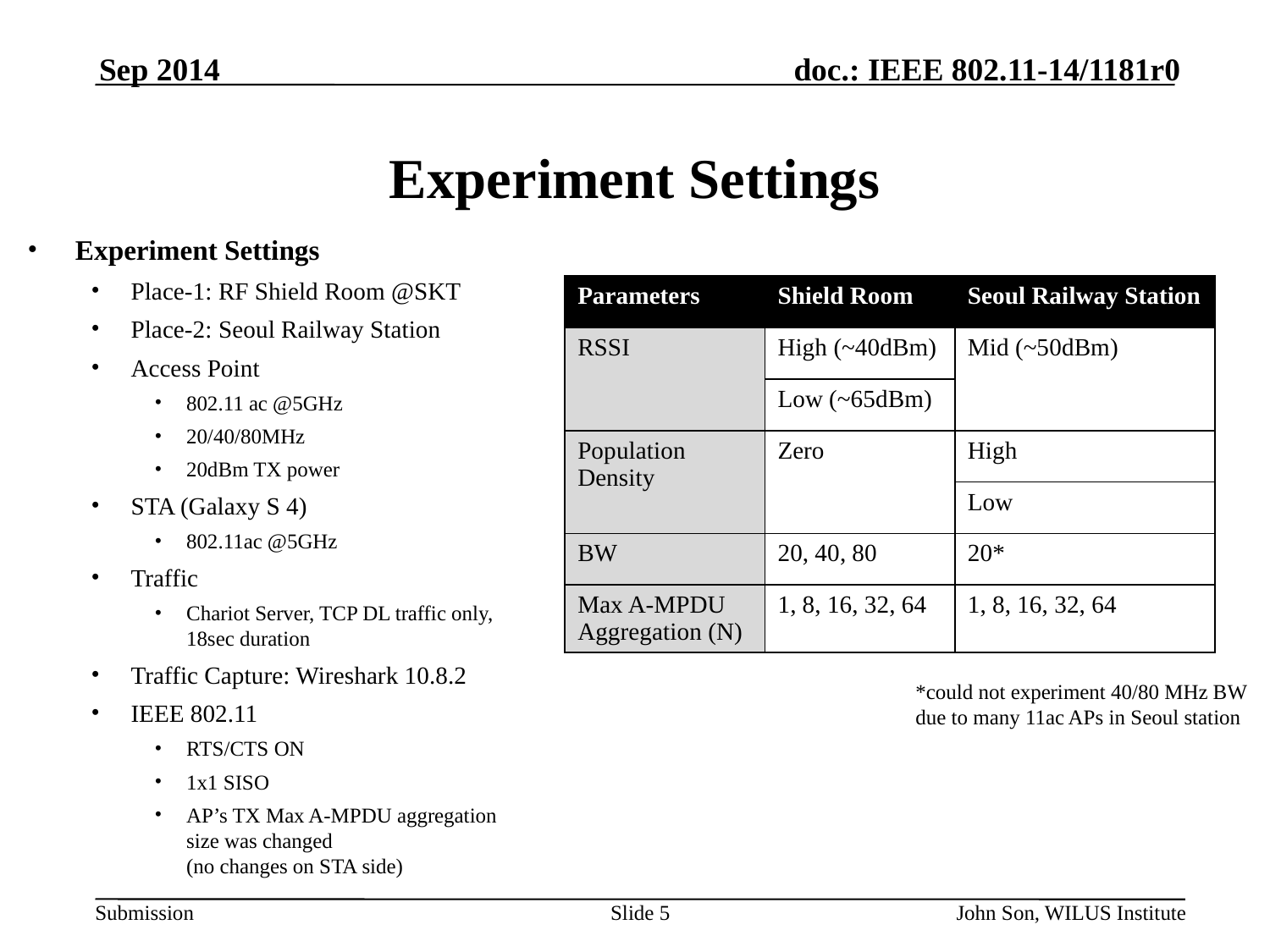

Sep 2014
# Experiment Settings
Experiment Settings
Place-1: RF Shield Room @SKT
Place-2: Seoul Railway Station
Access Point
802.11 ac @5GHz
20/40/80MHz
20dBm TX power
STA (Galaxy S 4)
802.11ac @5GHz
Traffic
Chariot Server, TCP DL traffic only, 18sec duration
Traffic Capture: Wireshark 10.8.2
IEEE 802.11
RTS/CTS ON
1x1 SISO
AP’s TX Max A-MPDU aggregation size was changed
(no changes on STA side)

| Parameters | Shield Room | Seoul Railway Station |
| --- | --- | --- |
| RSSI | High (~40dBm) | Mid (~50dBm) |
|  | Low (~65dBm) |  |
| Population Density | Zero | High |
|  |  | Low |
| BW | 20, 40, 80 | 20\* |
| Max A-MPDU Aggregation (N) | 1, 8, 16, 32, 64 | 1, 8, 16, 32, 64 |
*could not experiment 40/80 MHz BW
due to many 11ac APs in Seoul station
Slide 5
John Son, WILUS Institute